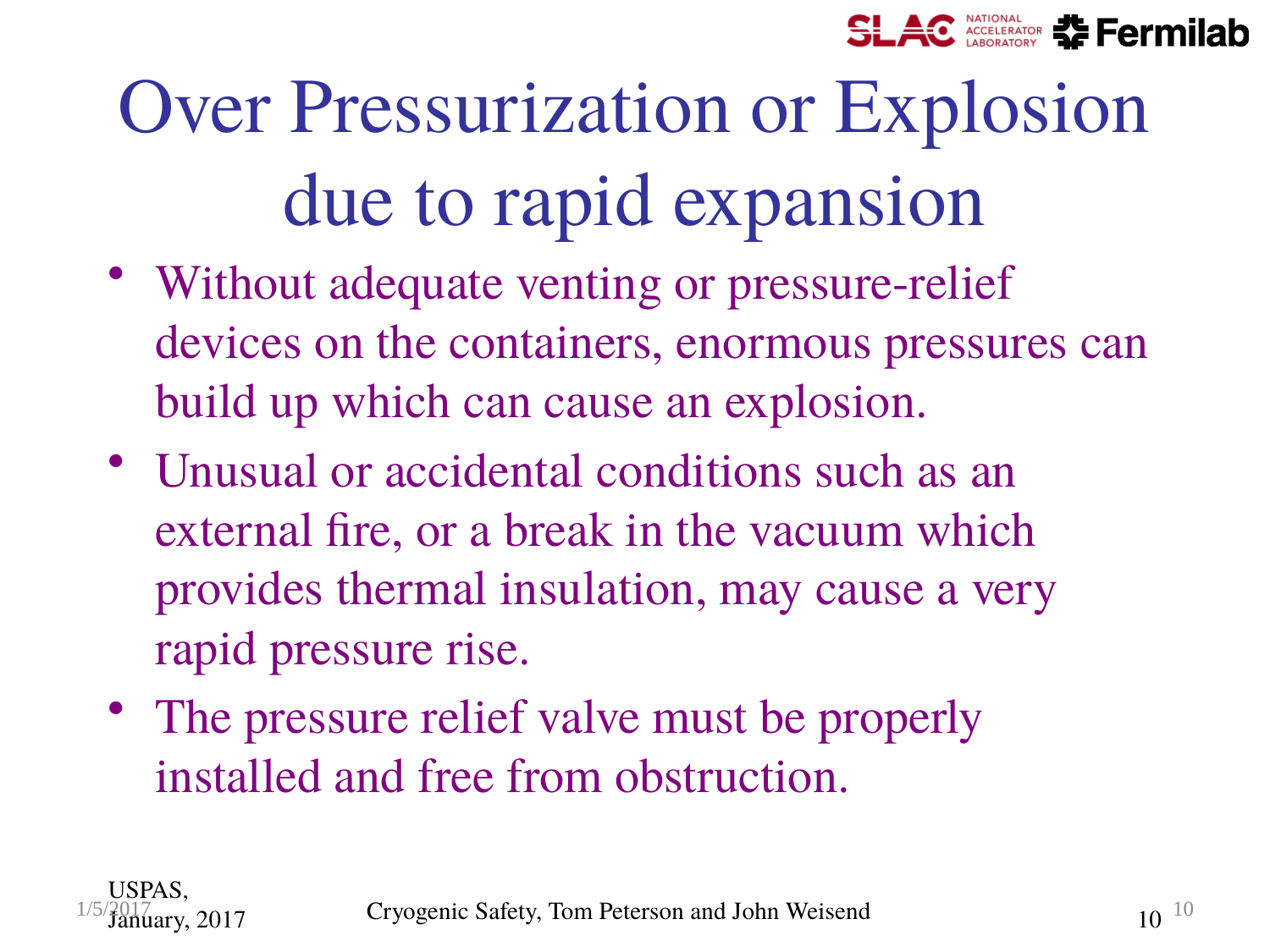

# Over Pressurization or Explosion due to rapid expansion
Without adequate venting or pressure-relief devices on the containers, enormous pressures can build up which can cause an explosion.
Unusual or accidental conditions such as an external fire, or a break in the vacuum which provides thermal insulation, may cause a very rapid pressure rise.
The pressure relief valve must be properly installed and free from obstruction.
USPAS,         January, 2017

10
1/5/2017

10
Cryogenic Safety, Tom Peterson and John Weisend